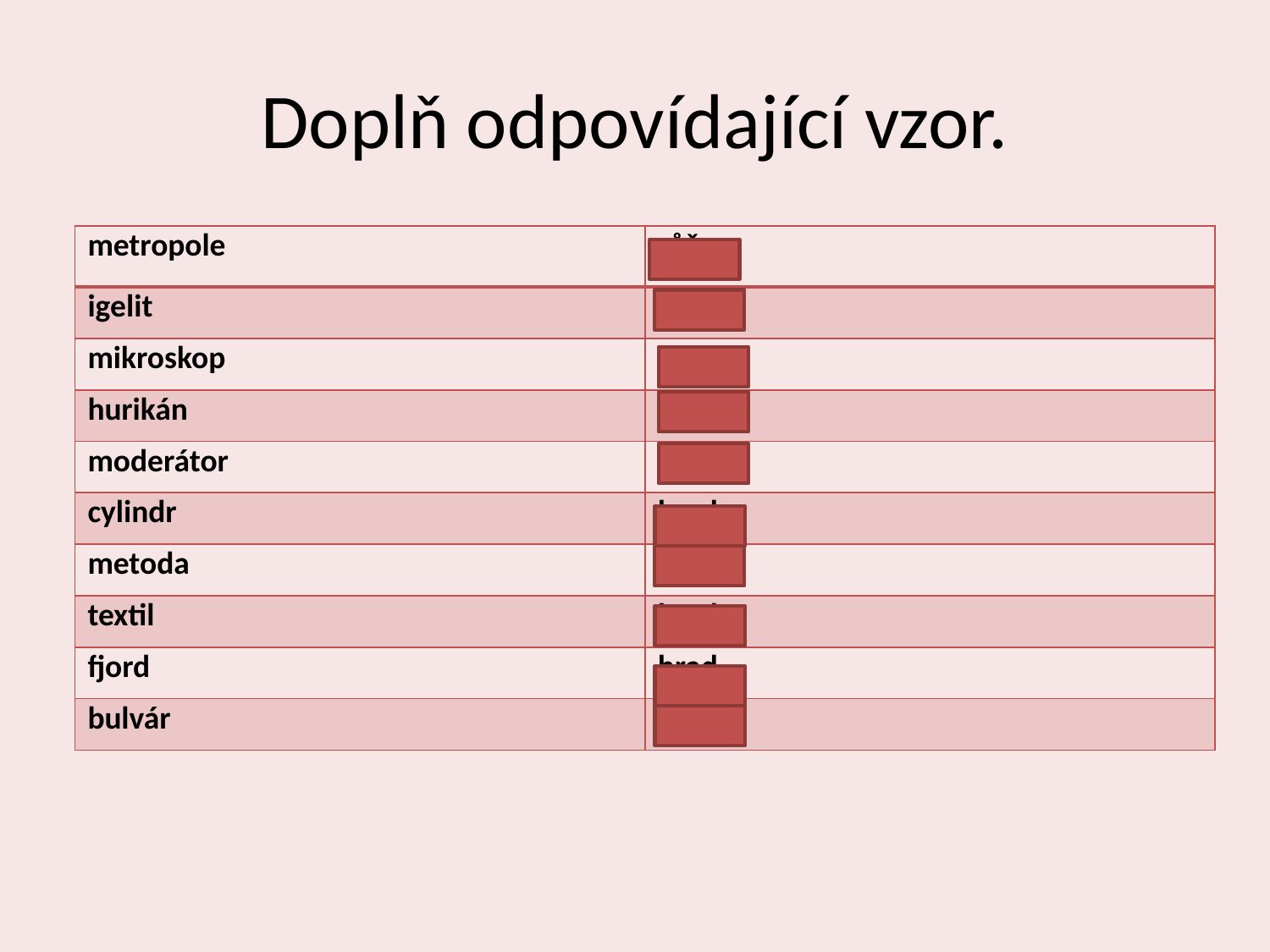

# Doplň odpovídající vzor.
| metropole | růže |
| --- | --- |
| igelit | hrad |
| mikroskop | hrad |
| hurikán | hrad |
| moderátor | pán |
| cylindr | hrad |
| metoda | žena |
| textil | hrad |
| fjord | hrad |
| bulvár | hrad |